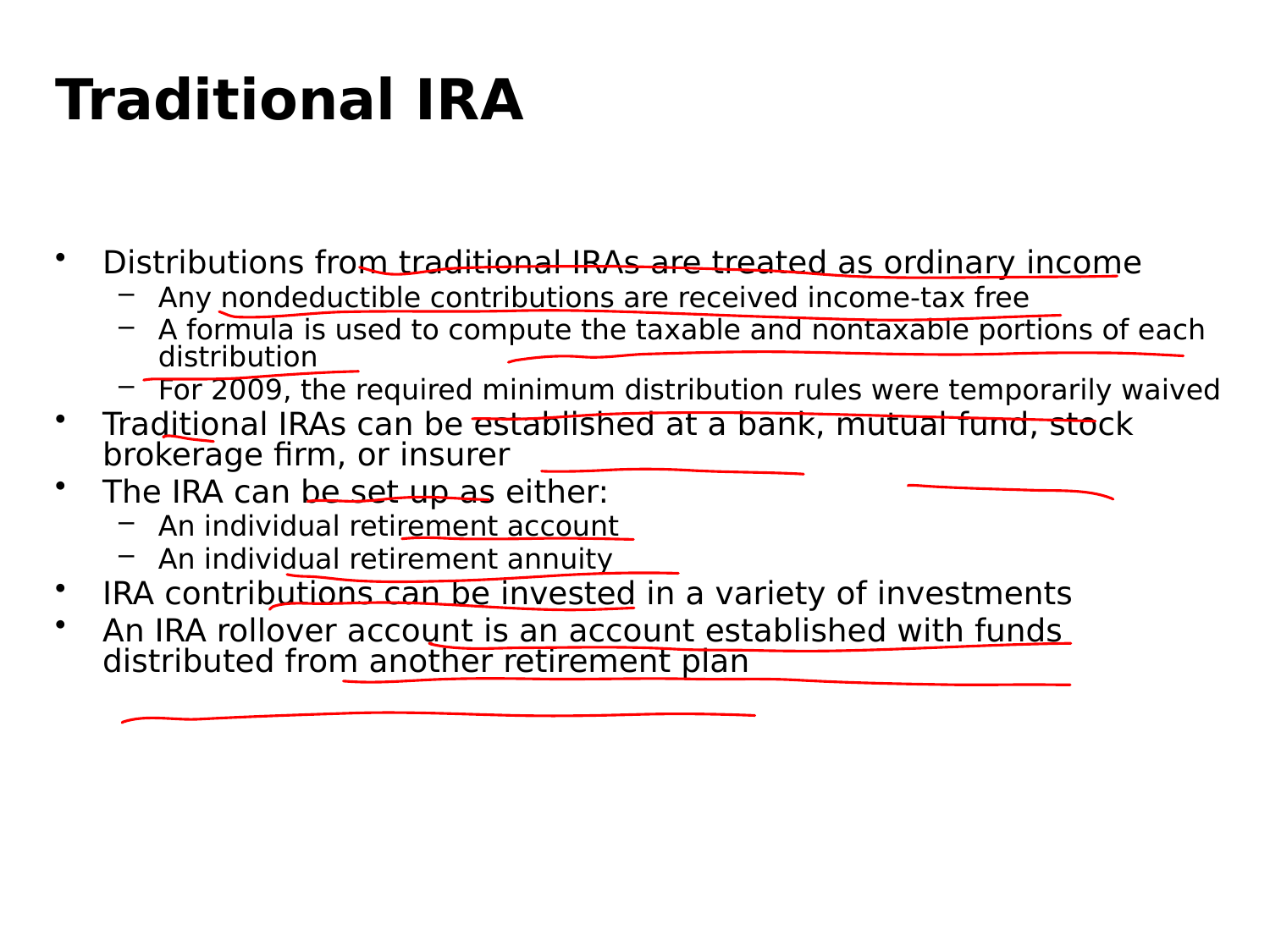

Traditional IRA
Distributions from traditional IRAs are treated as ordinary income
Any nondeductible contributions are received income-tax free
A formula is used to compute the taxable and nontaxable portions of each distribution
For 2009, the required minimum distribution rules were temporarily waived
Traditional IRAs can be established at a bank, mutual fund, stock brokerage firm, or insurer
The IRA can be set up as either:
An individual retirement account
An individual retirement annuity
IRA contributions can be invested in a variety of investments
An IRA rollover account is an account established with funds distributed from another retirement plan